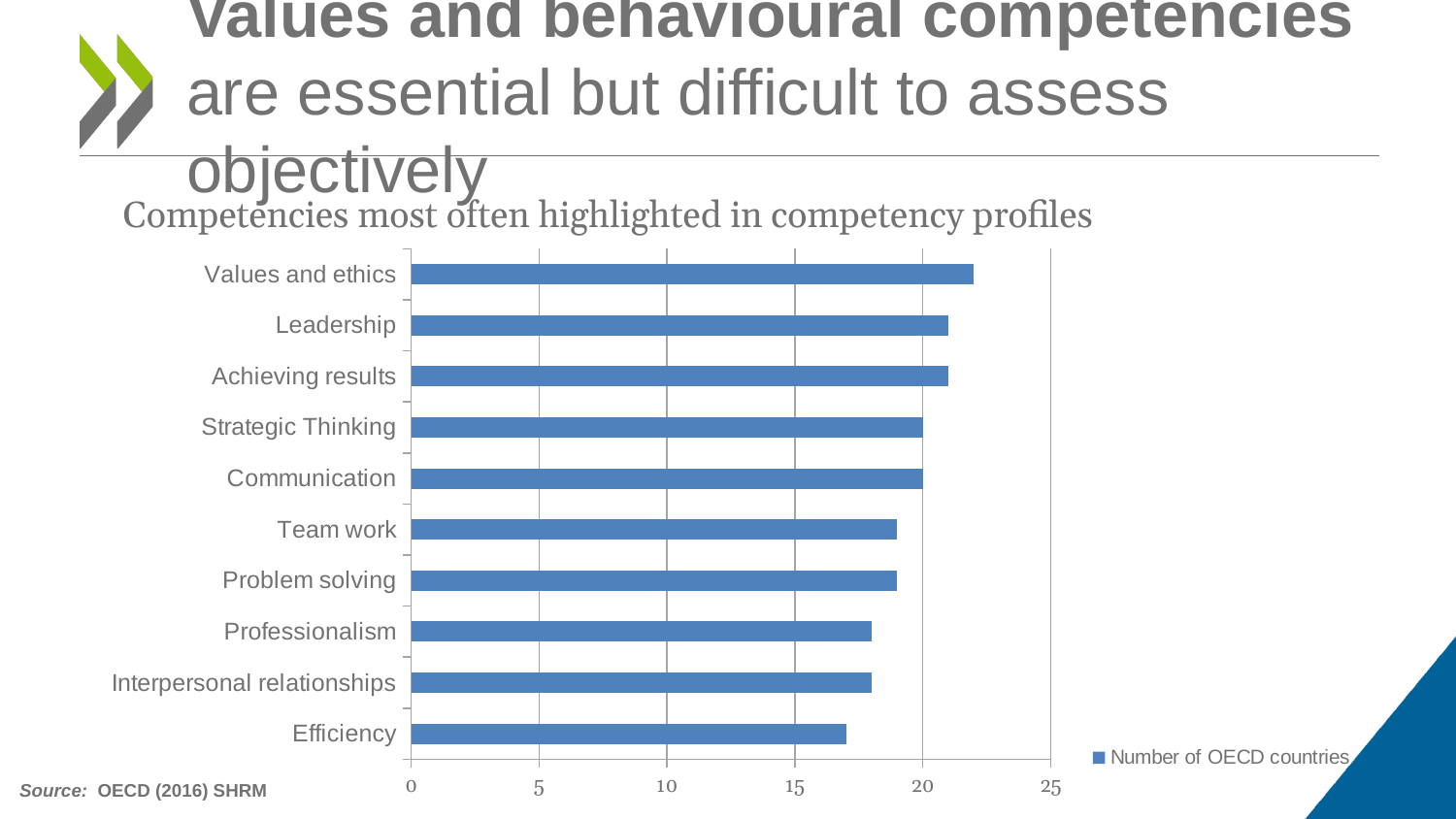

# Values and behavioural competencies are essential but difficult to assess objectively
Competencies most often highlighted in competency profiles

### Chart

| Category |  |
|---|---|
| Efficiency | 17.0 |
| Interpersonal relationships | 18.0 |
| Professionalism | 18.0 |
| Problem solving | 19.0 |
| Team work | 19.0 |
| Communication | 20.0 |
| Strategic Thinking | 20.0 |
| Achieving results | 21.0 |
| Leadership | 21.0 |
| Values and ethics | 22.0 |
Source:  OECD (2016) SHRM